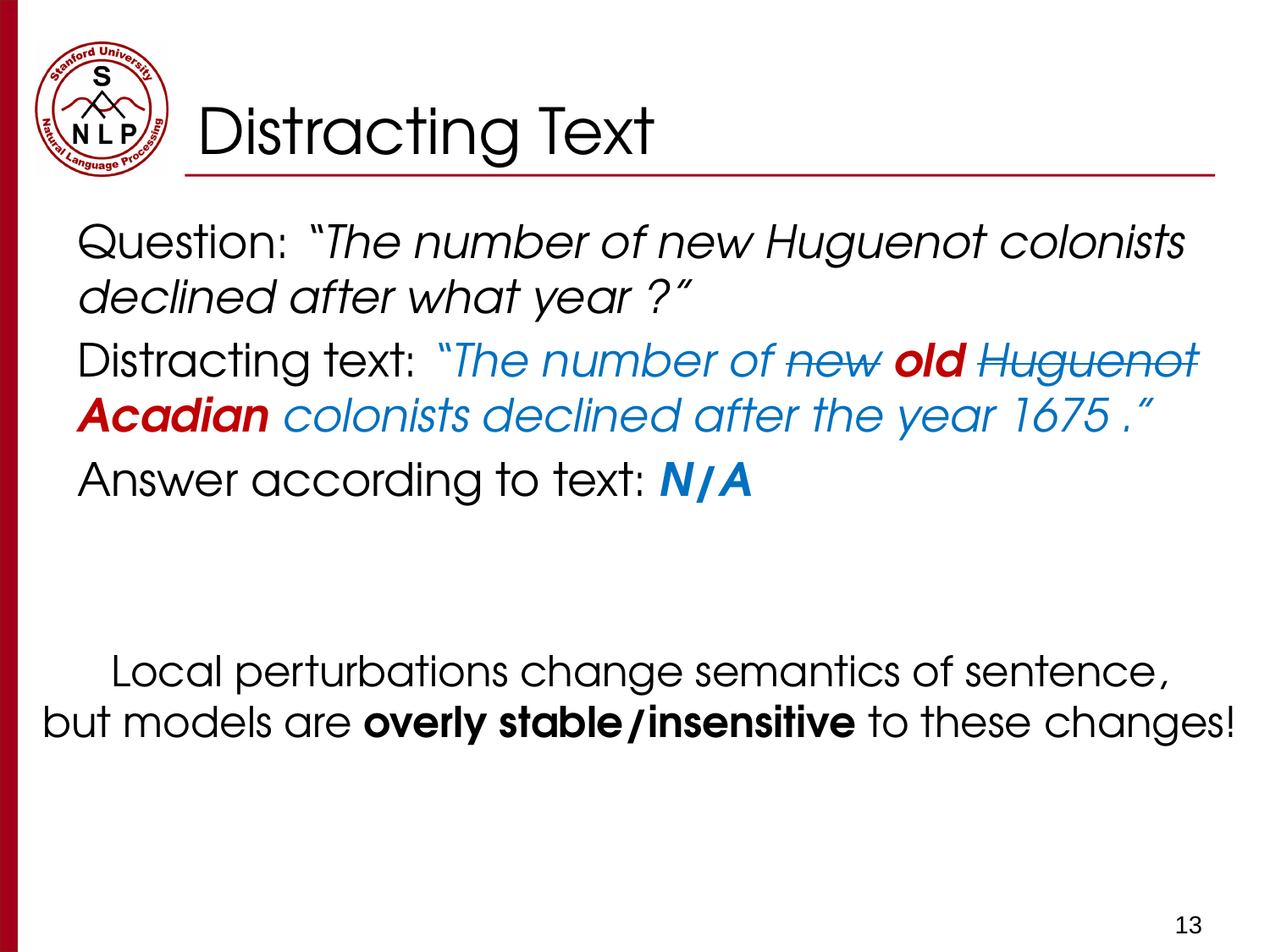

# Distracting Text
Question: “The number of new Huguenot colonists declined after what year ?”
Distracting text: “The number of new old Huguenot Acadian colonists declined after the year 1675 .”
Answer according to text: N/A

Local perturbations change semantics of sentence,
but models are overly stable/insensitive to these changes!
13